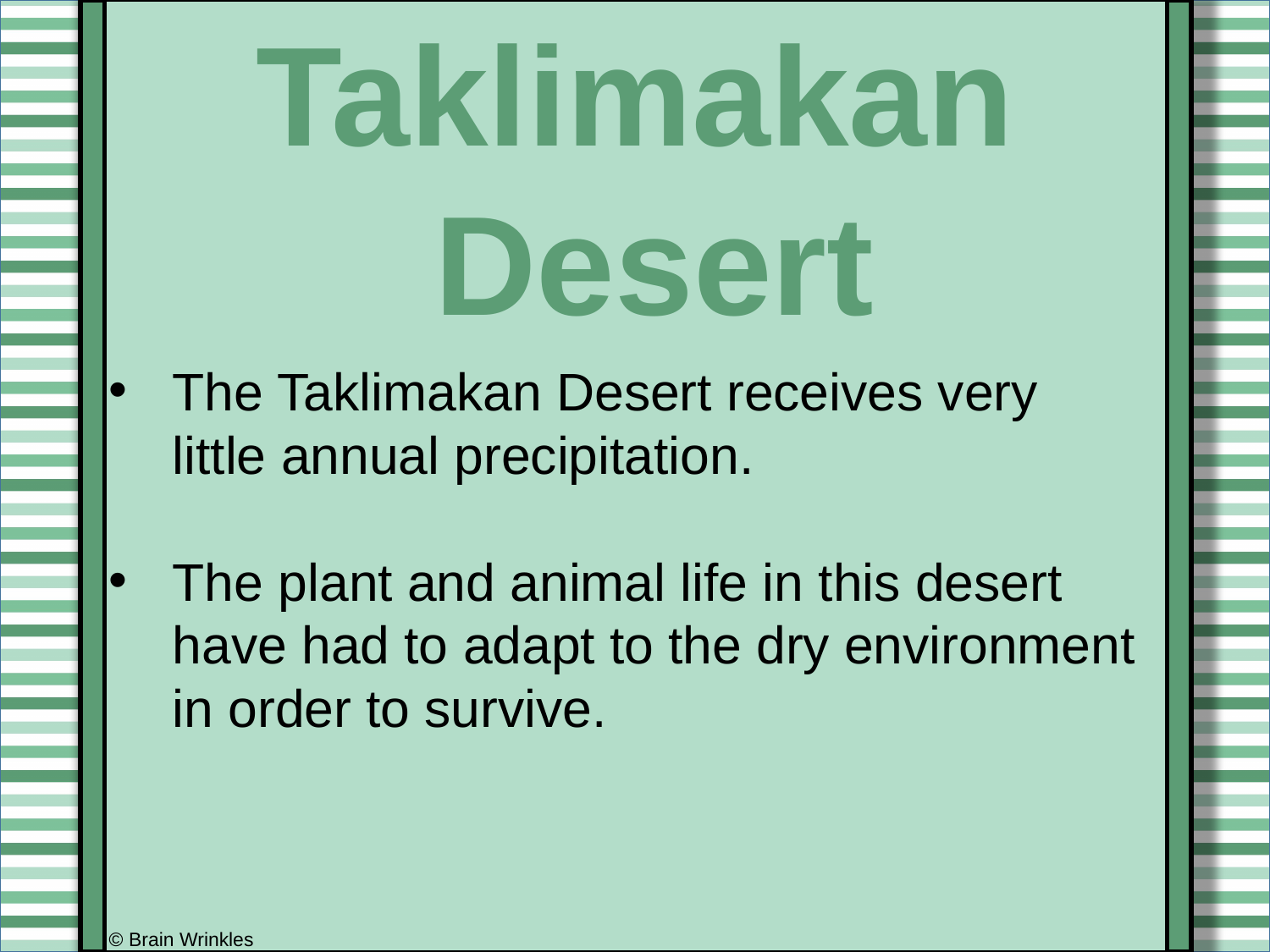

Taklimakan
 Desert
The Taklimakan Desert receives very little annual precipitation.

The plant and animal life in this desert have had to adapt to the dry environment in order to survive.

© Brain Wrinkles